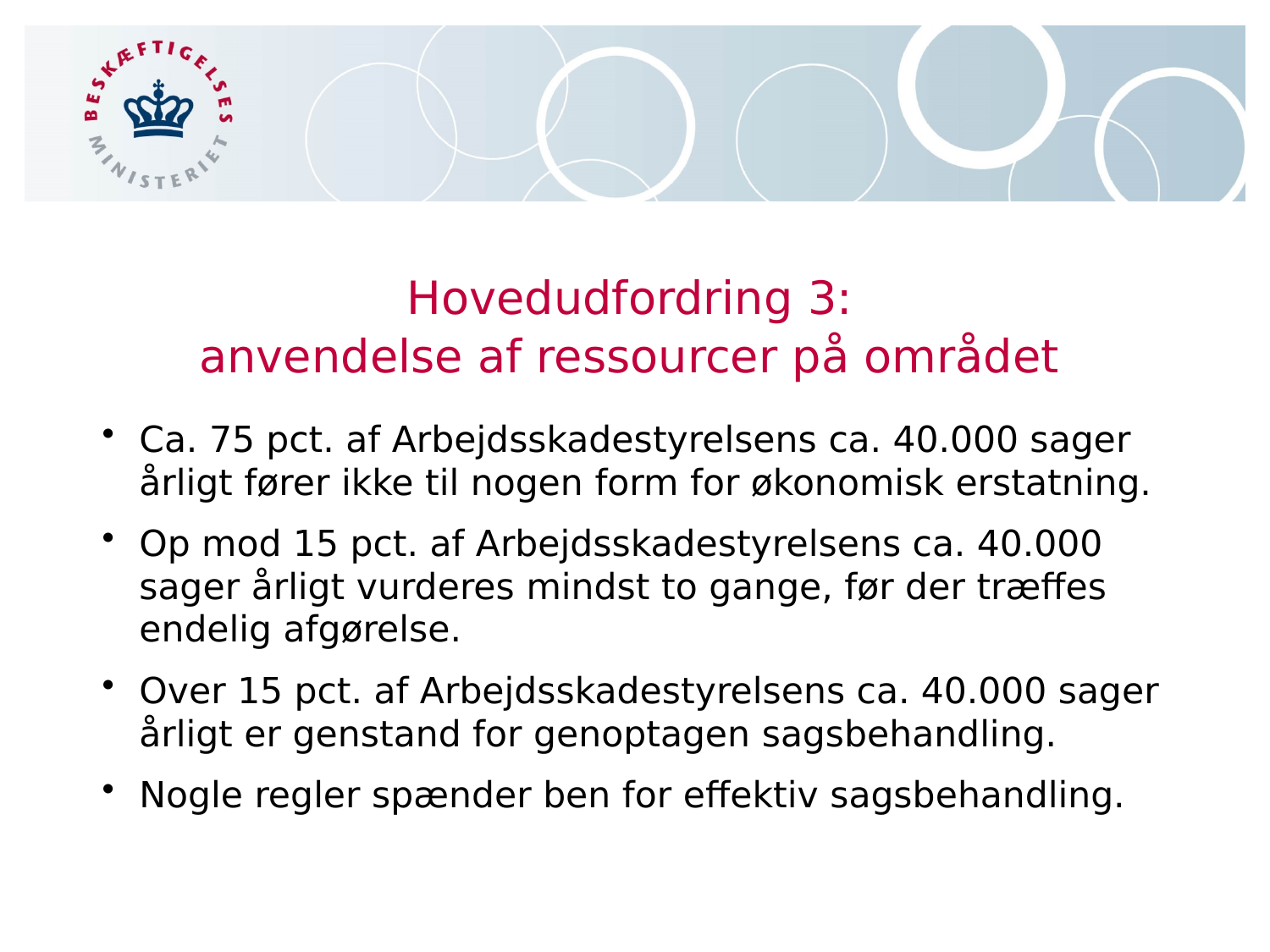

# Hovedudfordring 3: anvendelse af ressourcer på området
Ca. 75 pct. af Arbejdsskadestyrelsens ca. 40.000 sager årligt fører ikke til nogen form for økonomisk erstatning.
Op mod 15 pct. af Arbejdsskadestyrelsens ca. 40.000 sager årligt vurderes mindst to gange, før der træffes endelig afgørelse.
Over 15 pct. af Arbejdsskadestyrelsens ca. 40.000 sager årligt er genstand for genoptagen sagsbehandling.
Nogle regler spænder ben for effektiv sagsbehandling.
19-03-2015